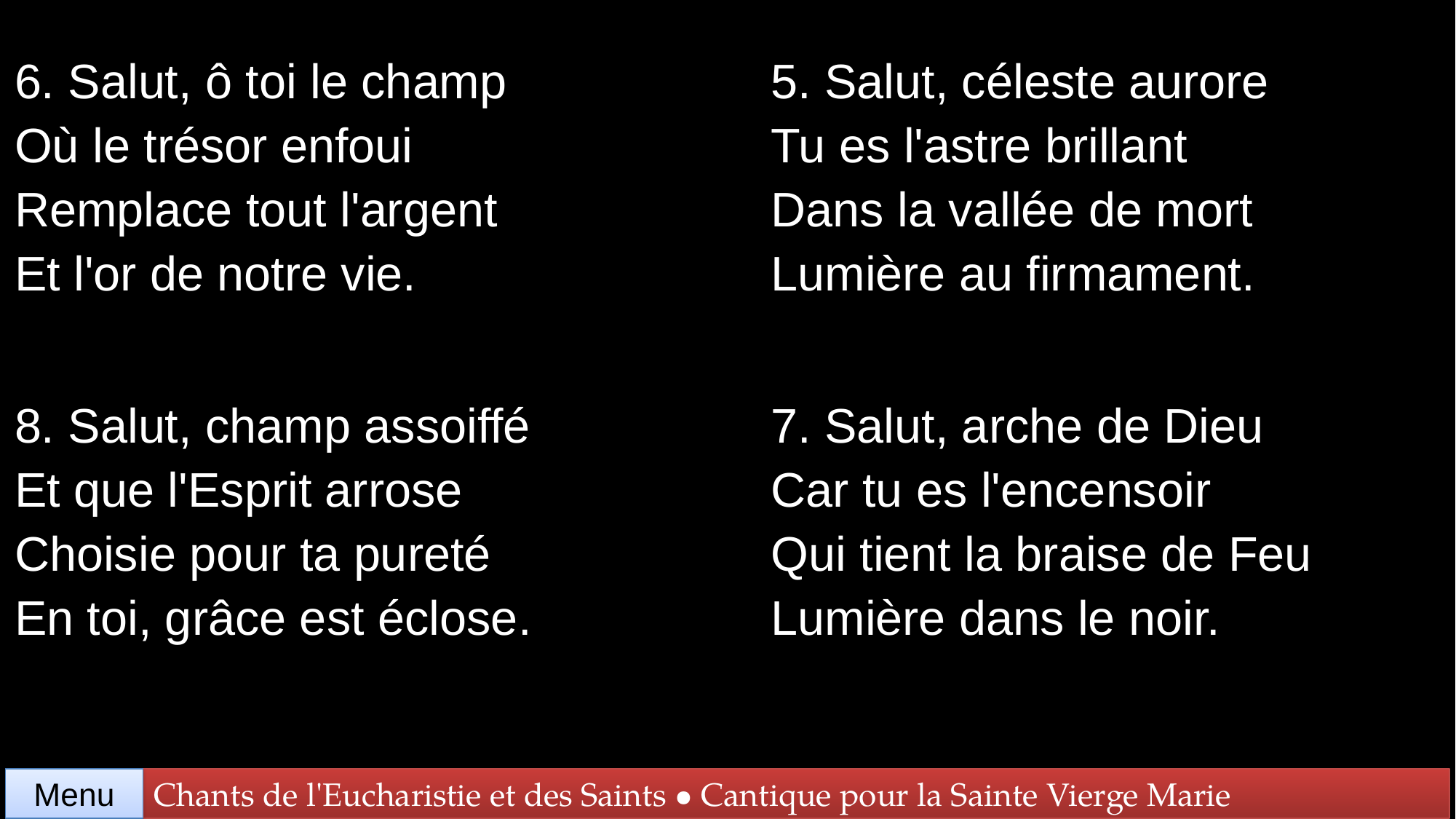

| 6. Salut, ô toi le champ Où le trésor enfoui Remplace tout l'argent Et l'or de notre vie. | 5. Salut, céleste aurore Tu es l'astre brillant Dans la vallée de mort Lumière au firmament. |
| --- | --- |
| 8. Salut, champ assoiffé Et que l'Esprit arrose Choisie pour ta pureté En toi, grâce est éclose. | 7. Salut, arche de Dieu Car tu es l'encensoir Qui tient la braise de Feu Lumière dans le noir. |

Chants de l'Eucharistie et des Saints • Cantique pour la Sainte Vierge Marie
Menu